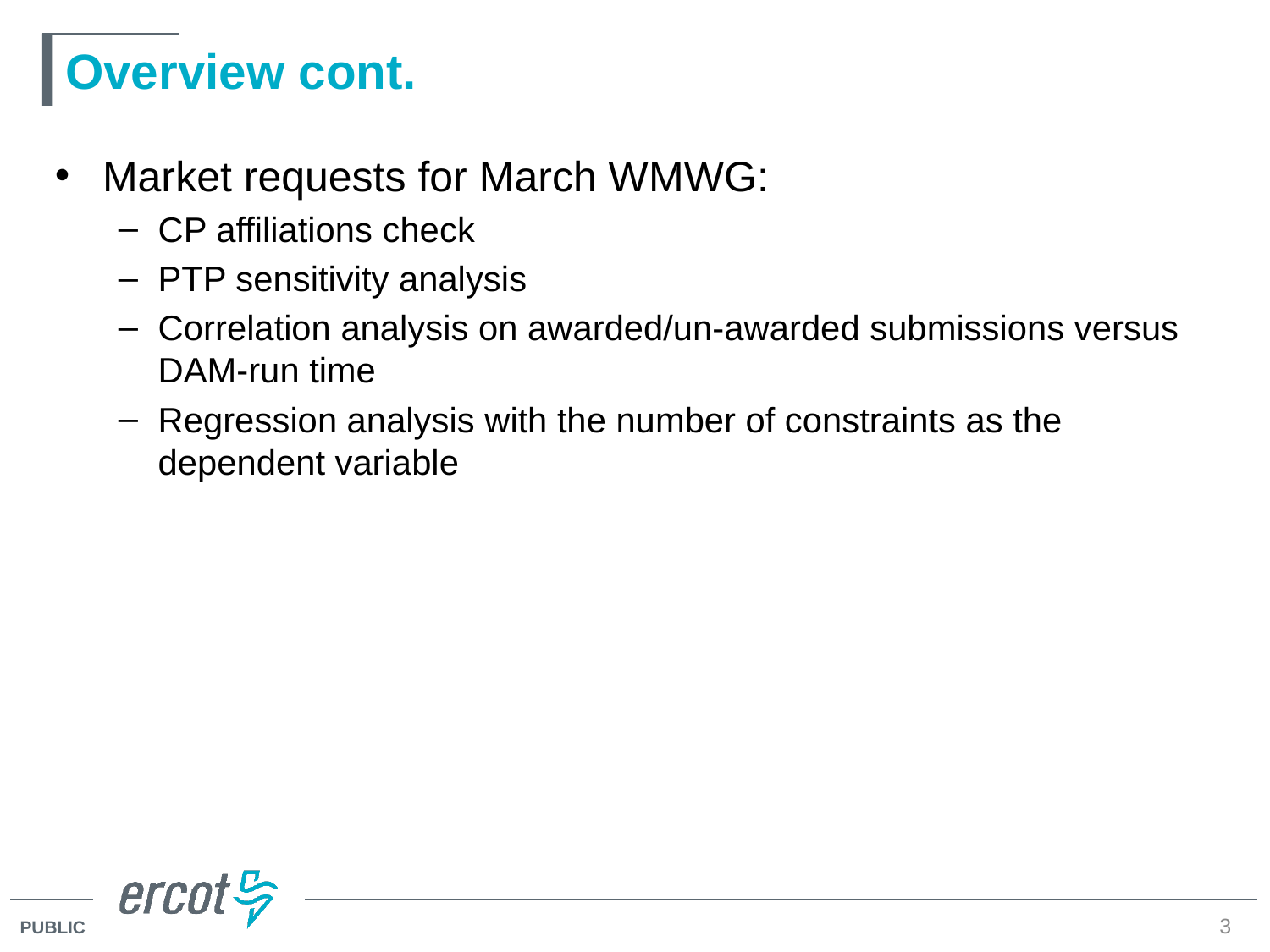

# Overview cont.
Market requests for March WMWG:
CP affiliations check
PTP sensitivity analysis
Correlation analysis on awarded/un-awarded submissions versus DAM-run time
Regression analysis with the number of constraints as the dependent variable

3